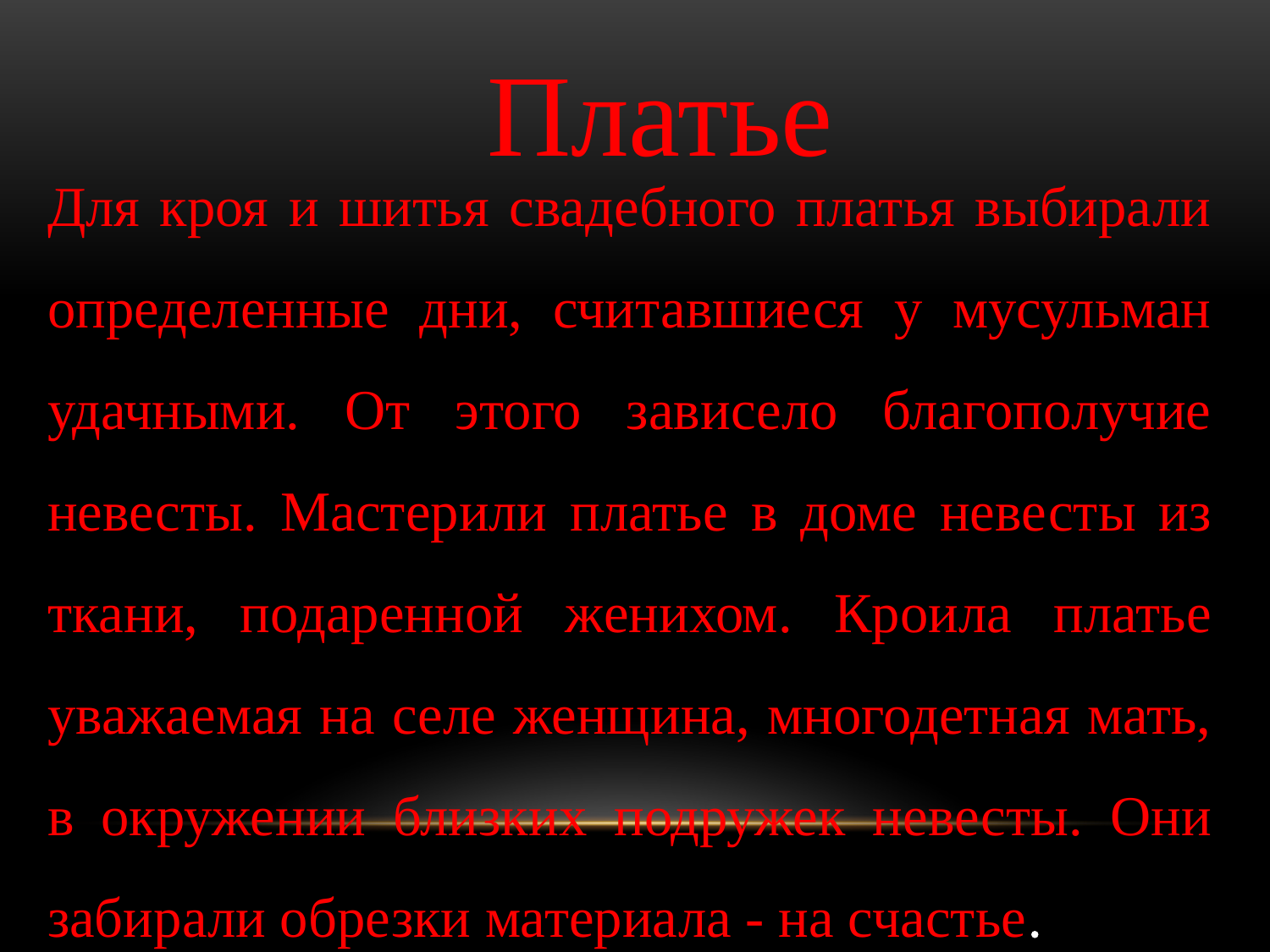

Платье
Для кроя и шитья свадебного платья выбирали определенные дни, считавшиеся у мусульман удачными. От этого зависело благополучие невесты. Мастерили платье в доме невесты из ткани, подаренной женихом. Кроила платье уважаемая на селе женщина, многодетная мать, в окружении близких подружек невесты. Они забирали обрезки материала - на счастье.